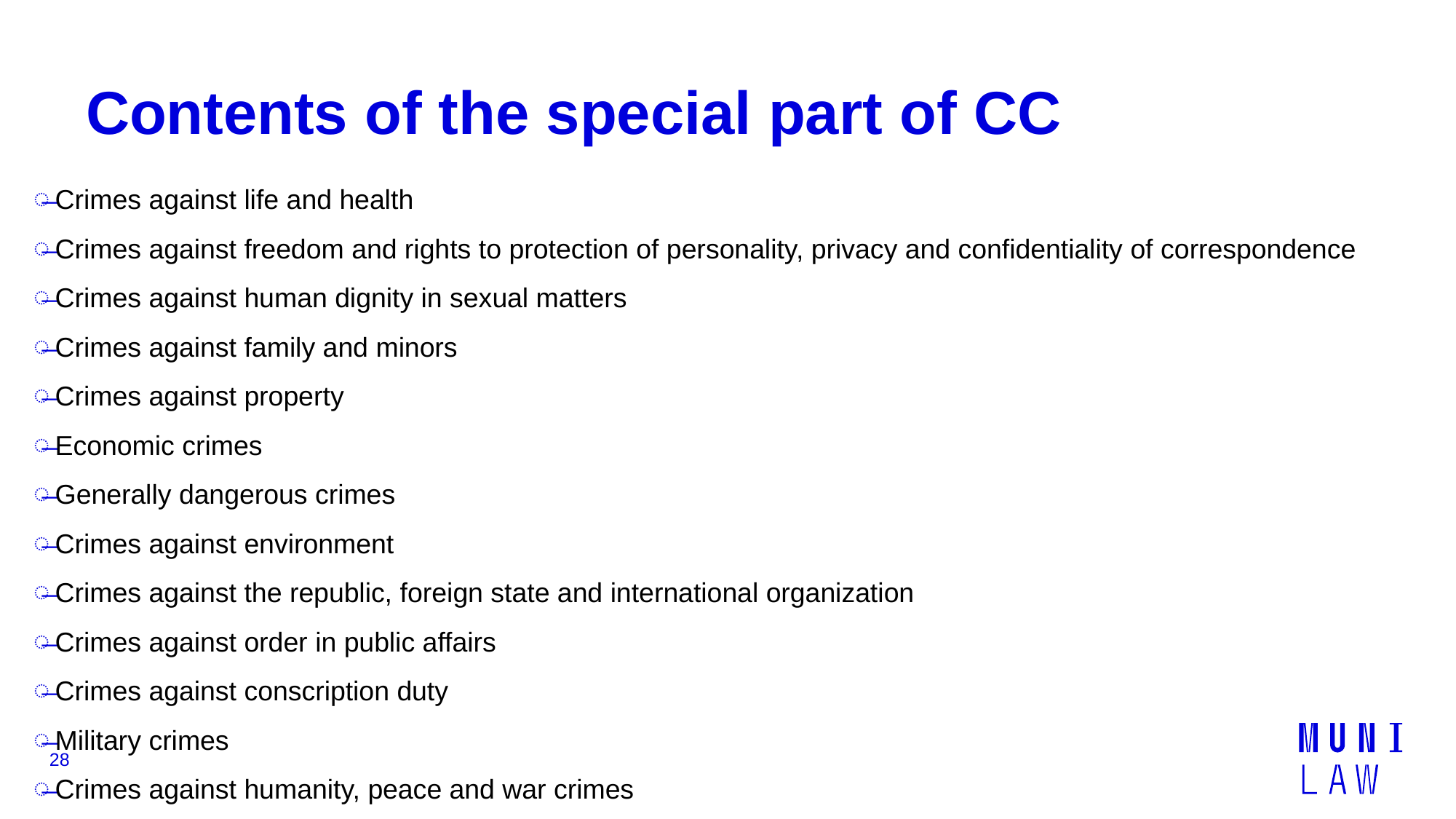

# Contents of the special part of CC
Crimes against life and health
Crimes against freedom and rights to protection of personality, privacy and confidentiality of correspondence
Crimes against human dignity in sexual matters
Crimes against family and minors
Crimes against property
Economic crimes
Generally dangerous crimes
Crimes against environment
Crimes against the republic, foreign state and international organization
Crimes against order in public affairs
Crimes against conscription duty
Military crimes
Crimes against humanity, peace and war crimes
28